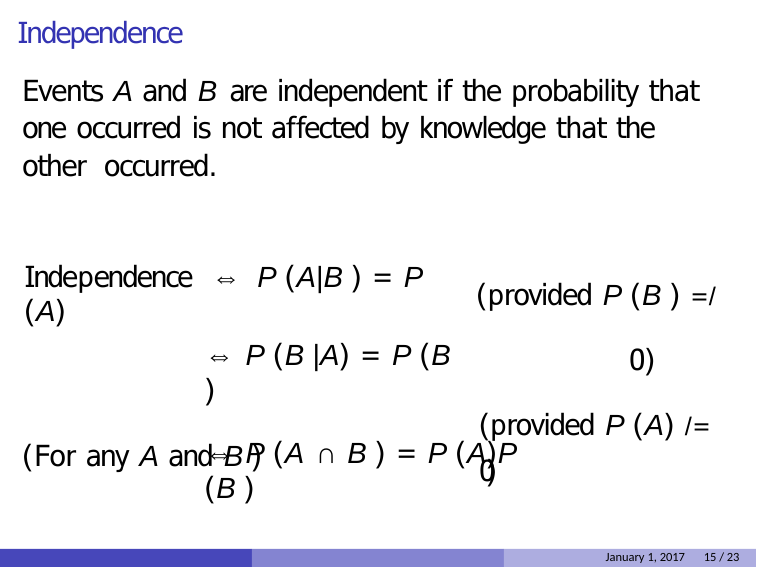

Independence
Events A and B are independent if the probability that  one occurred is not aﬀected by knowledge that the other  occurred.
Independence  ⇔  P (A|B ) = P (A)
⇔  P (B |A) = P (B )
(For any A and B )
(provided P (B ) =/	0)  (provided P (A) /= 0)
⇔  P (A ∩ B ) = P (A)P (B )

January 1, 2017      15 / 23